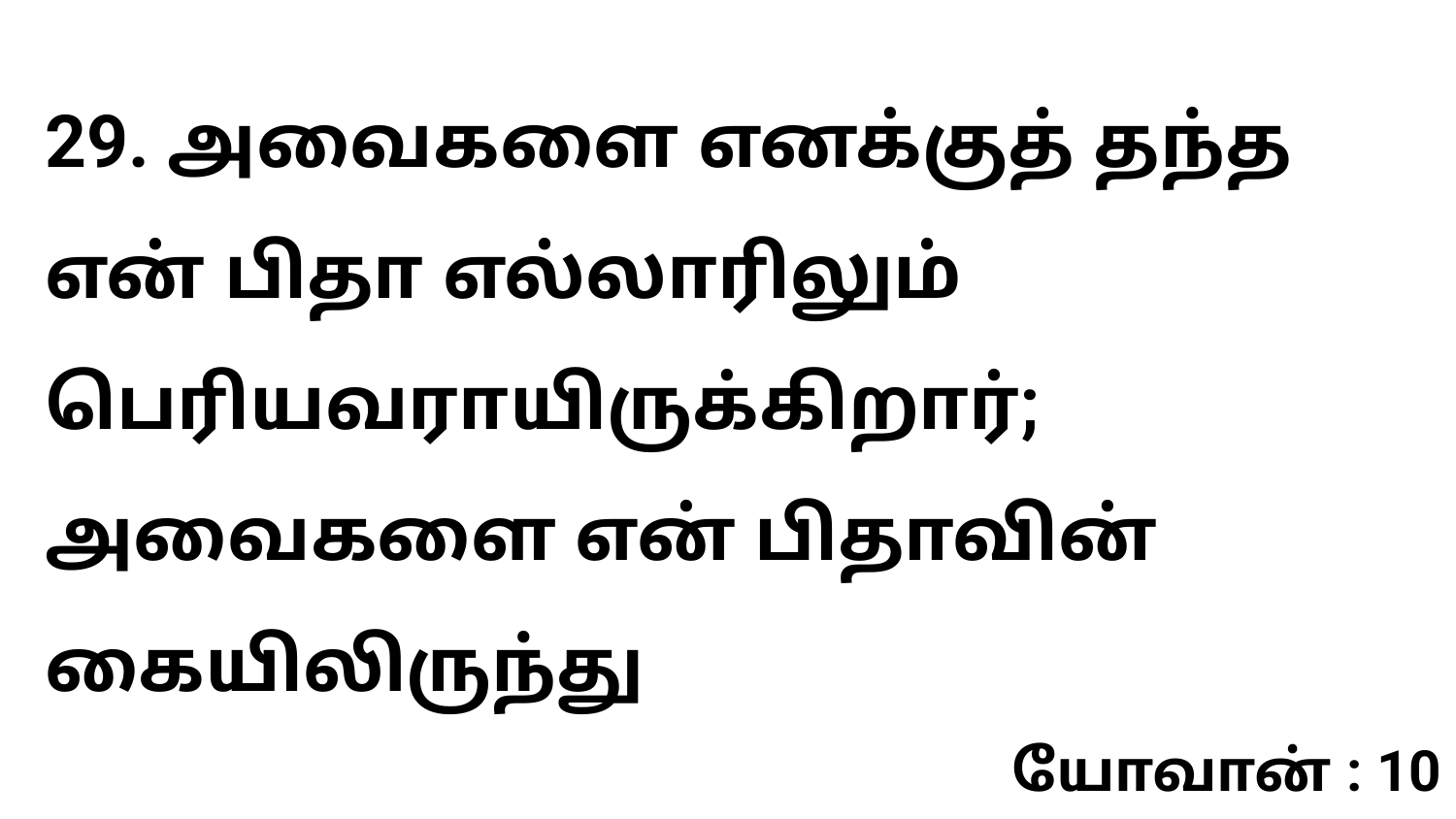

29. அவைகளை எனக்குத் தந்த என் பிதா எல்லாரிலும் பெரியவராயிருக்கிறார்; அவைகளை என் பிதாவின் கையிலிருந்து
யோவான் : 10